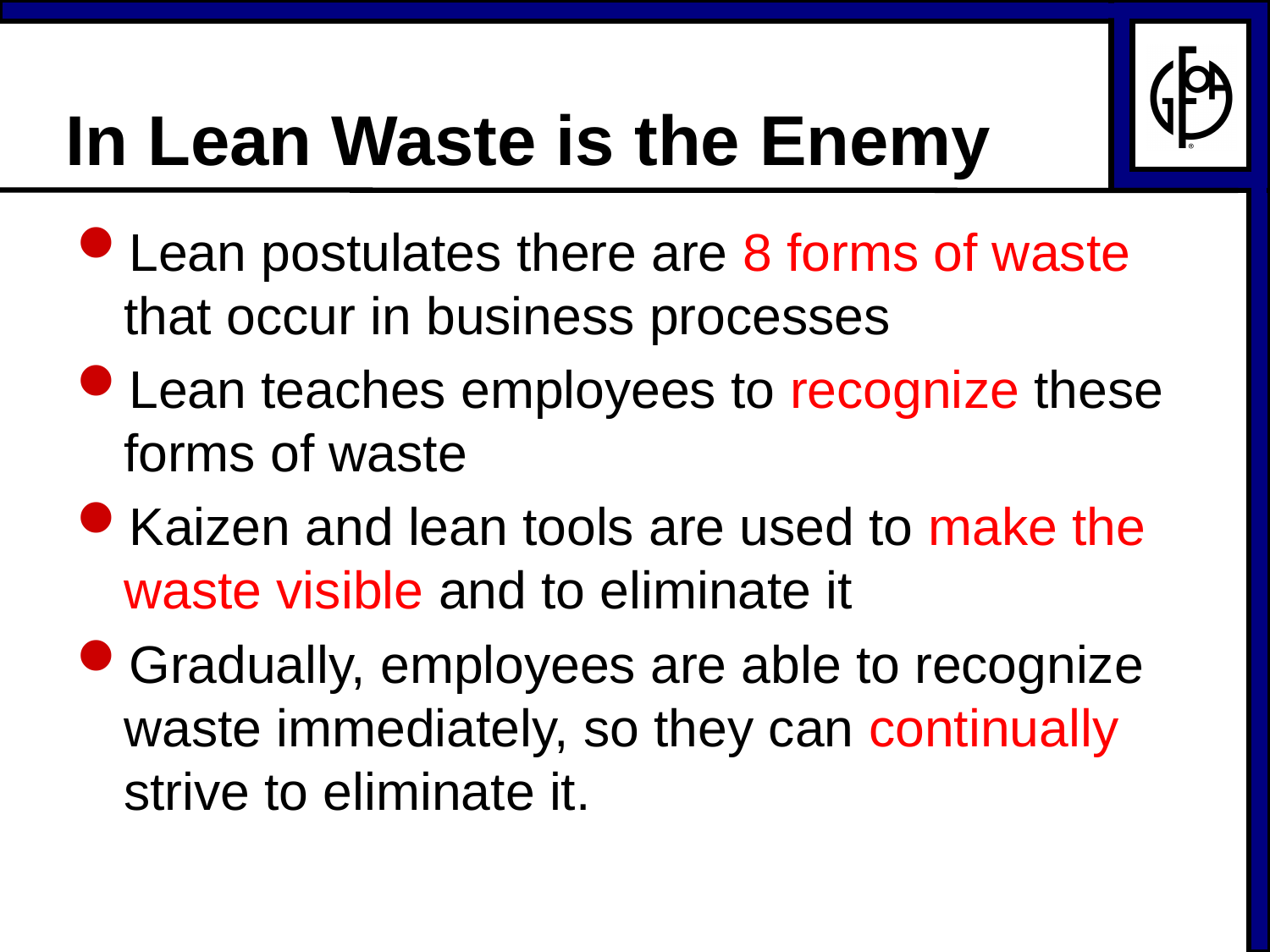

# In Lean Waste is the Enemy
Lean postulates there are 8 forms of waste that occur in business processes
Lean teaches employees to recognize these forms of waste
Kaizen and lean tools are used to make the waste visible and to eliminate it
Gradually, employees are able to recognize waste immediately, so they can continually strive to eliminate it.